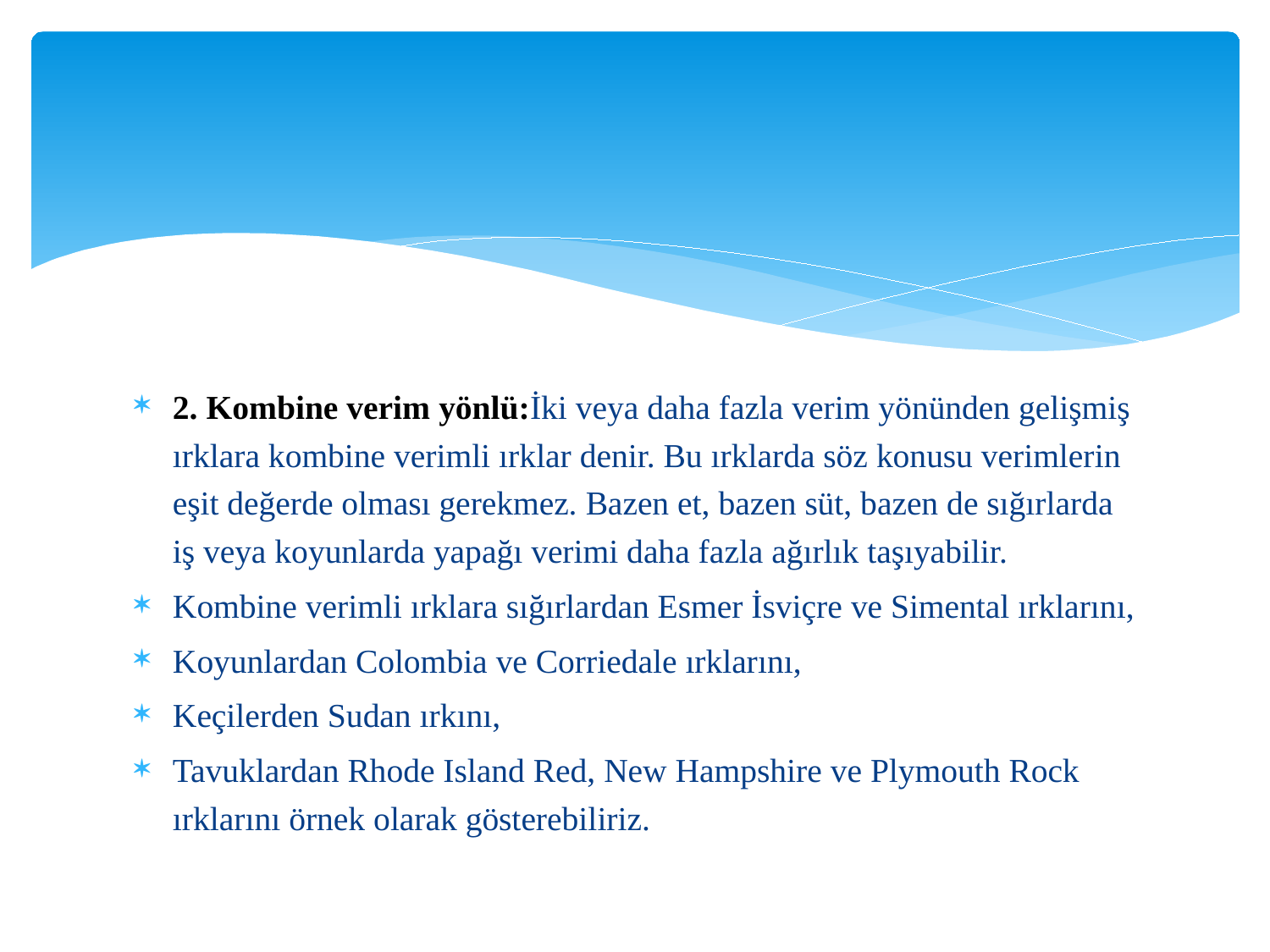

#
2. Kombine verim yönlü:İki veya daha fazla verim yönünden gelişmiş ırklara kombine verimli ırklar denir. Bu ırklarda söz konusu verimlerin eşit değerde olması gerekmez. Bazen et, bazen süt, bazen de sığırlarda iş veya koyunlarda yapağı verimi daha fazla ağırlık taşıyabilir.
Kombine verimli ırklara sığırlardan Esmer İsviçre ve Simental ırklarını,
Koyunlardan Colombia ve Corriedale ırklarını,
Keçilerden Sudan ırkını,
Tavuklardan Rhode Island Red, New Hampshire ve Plymouth Rock ırklarını örnek olarak gösterebiliriz.